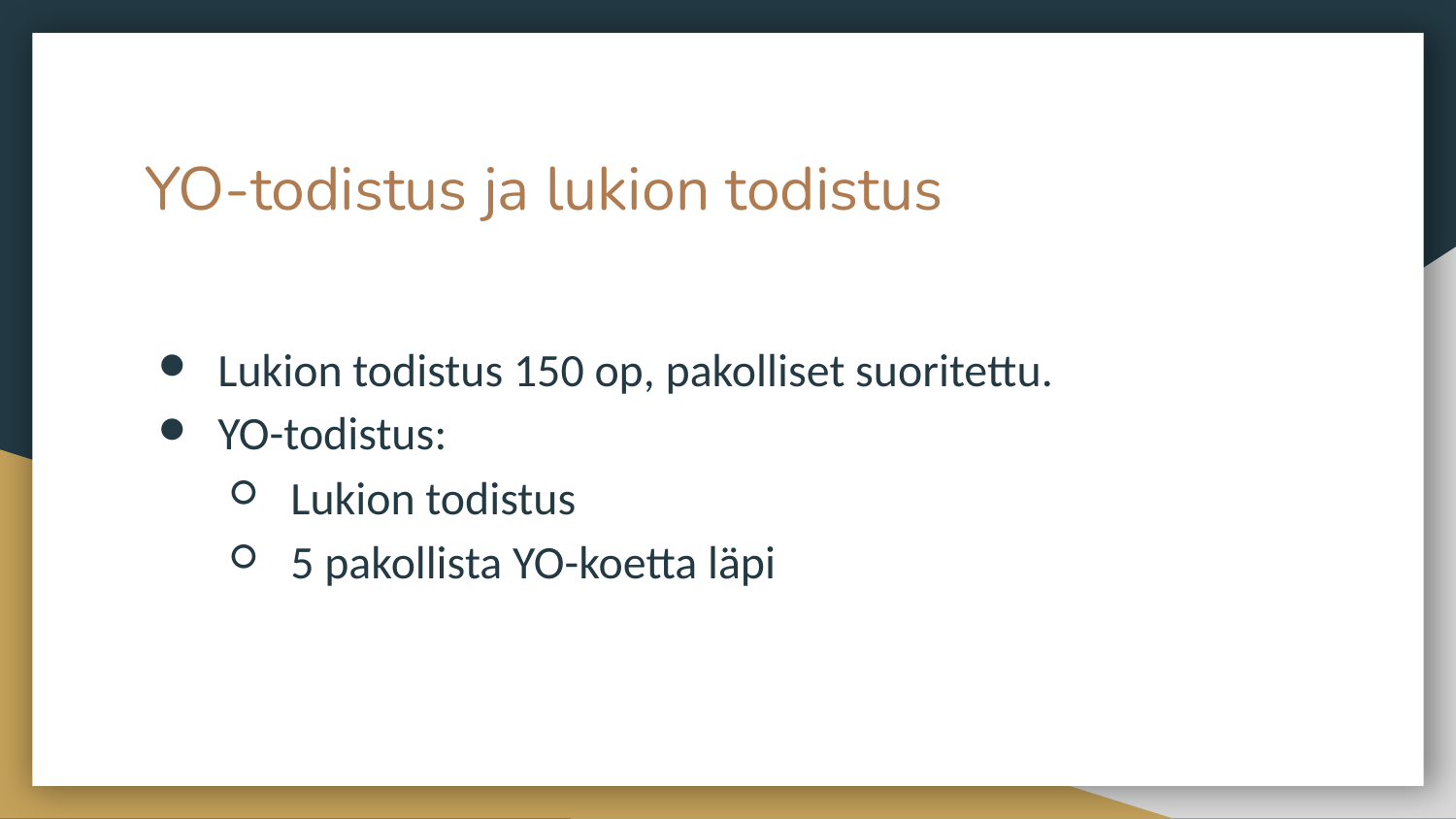

# YO-todistus ja lukion todistus
Lukion todistus 150 op, pakolliset suoritettu.
YO-todistus:
Lukion todistus
5 pakollista YO-koetta läpi